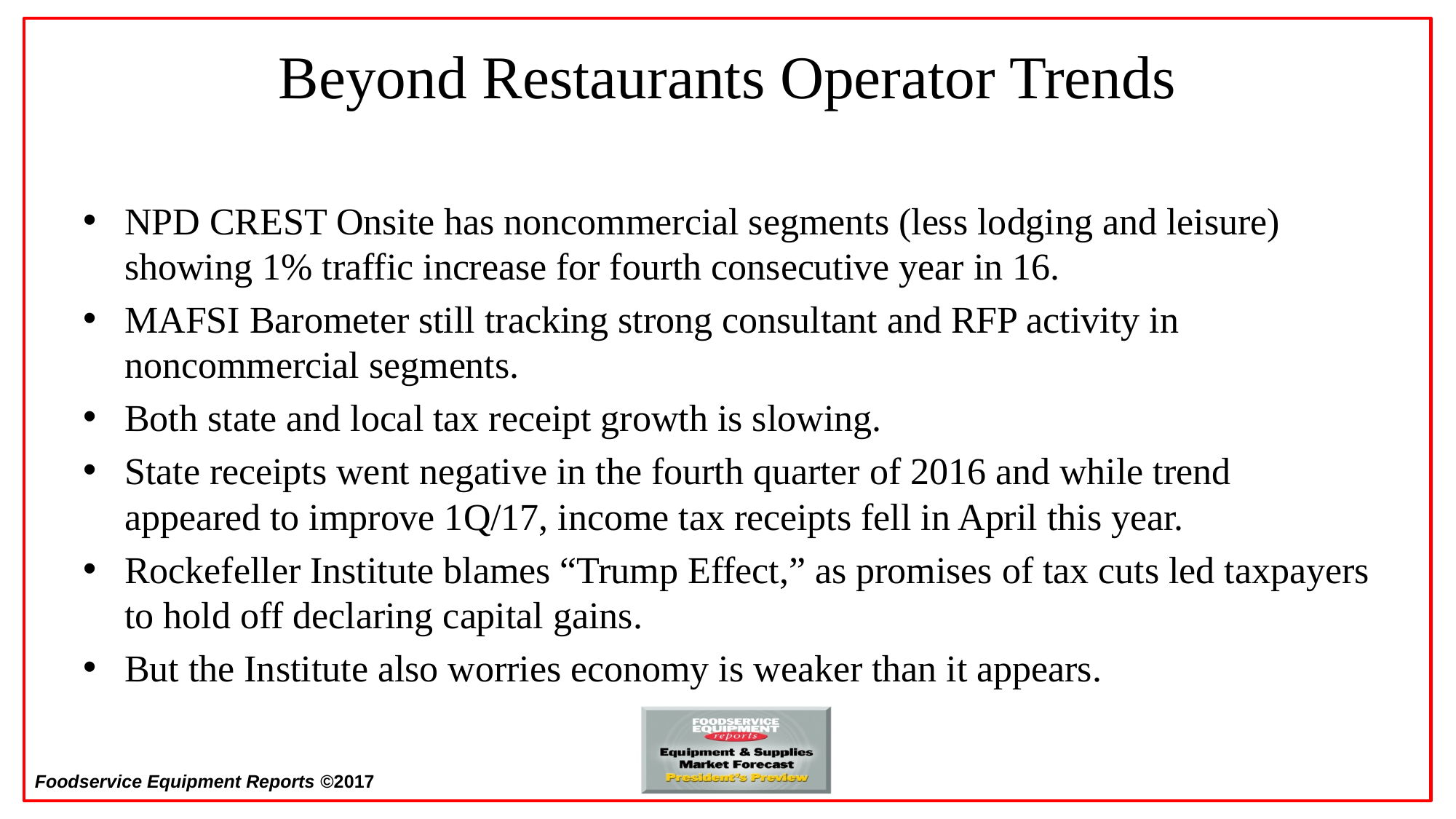

# Beyond Restaurants Operator Trends
NPD CREST Onsite has noncommercial segments (less lodging and leisure) showing 1% traffic increase for fourth consecutive year in 16.
MAFSI Barometer still tracking strong consultant and RFP activity in noncommercial segments.
Both state and local tax receipt growth is slowing.
State receipts went negative in the fourth quarter of 2016 and while trend appeared to improve 1Q/17, income tax receipts fell in April this year.
Rockefeller Institute blames “Trump Effect,” as promises of tax cuts led taxpayers to hold off declaring capital gains.
But the Institute also worries economy is weaker than it appears.